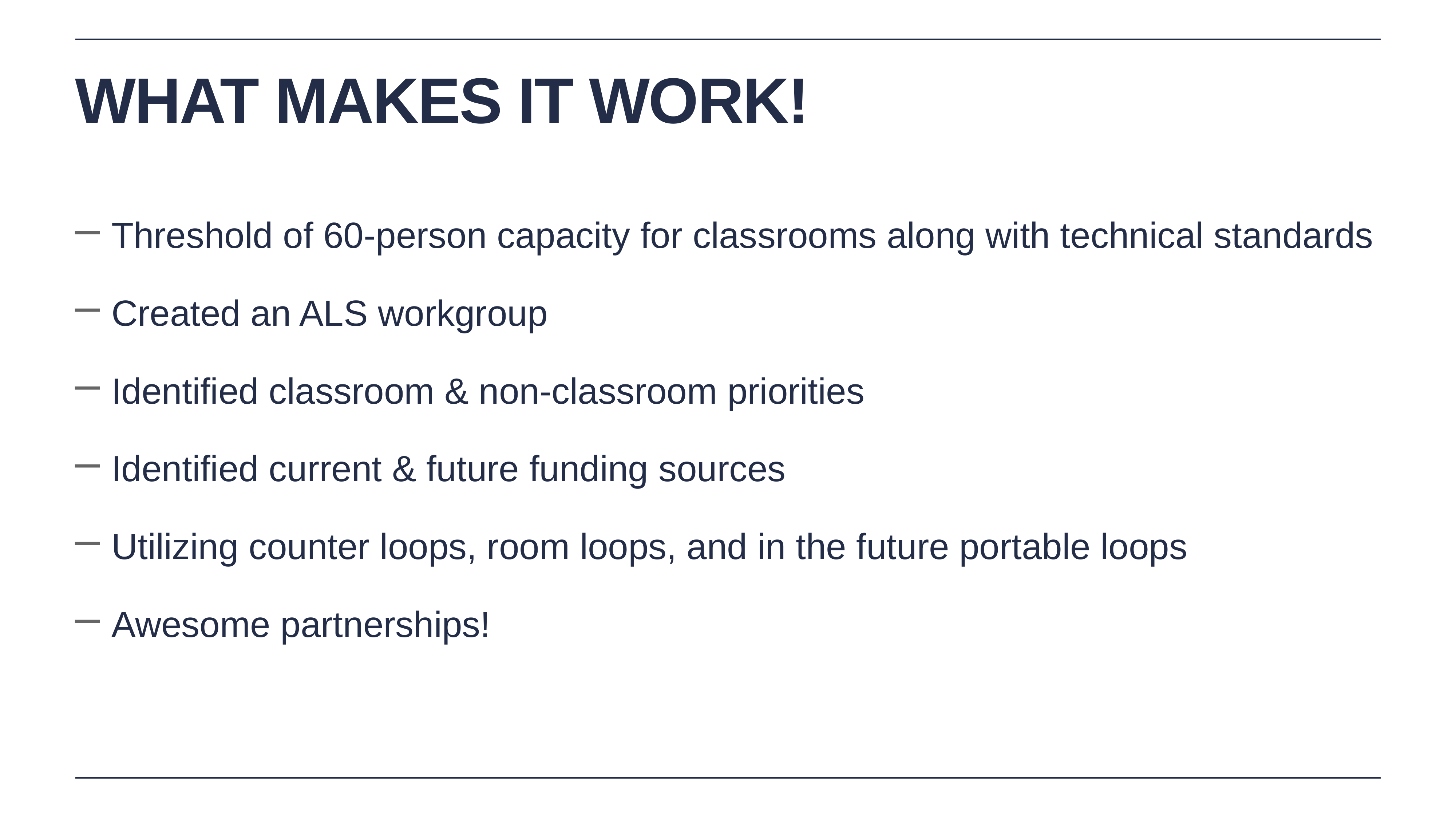

# What makes it work!
Threshold of 60-person capacity for classrooms along with technical standards
Created an ALS workgroup
Identified classroom & non-classroom priorities
Identified current & future funding sources
Utilizing counter loops, room loops, and in the future portable loops
Awesome partnerships!